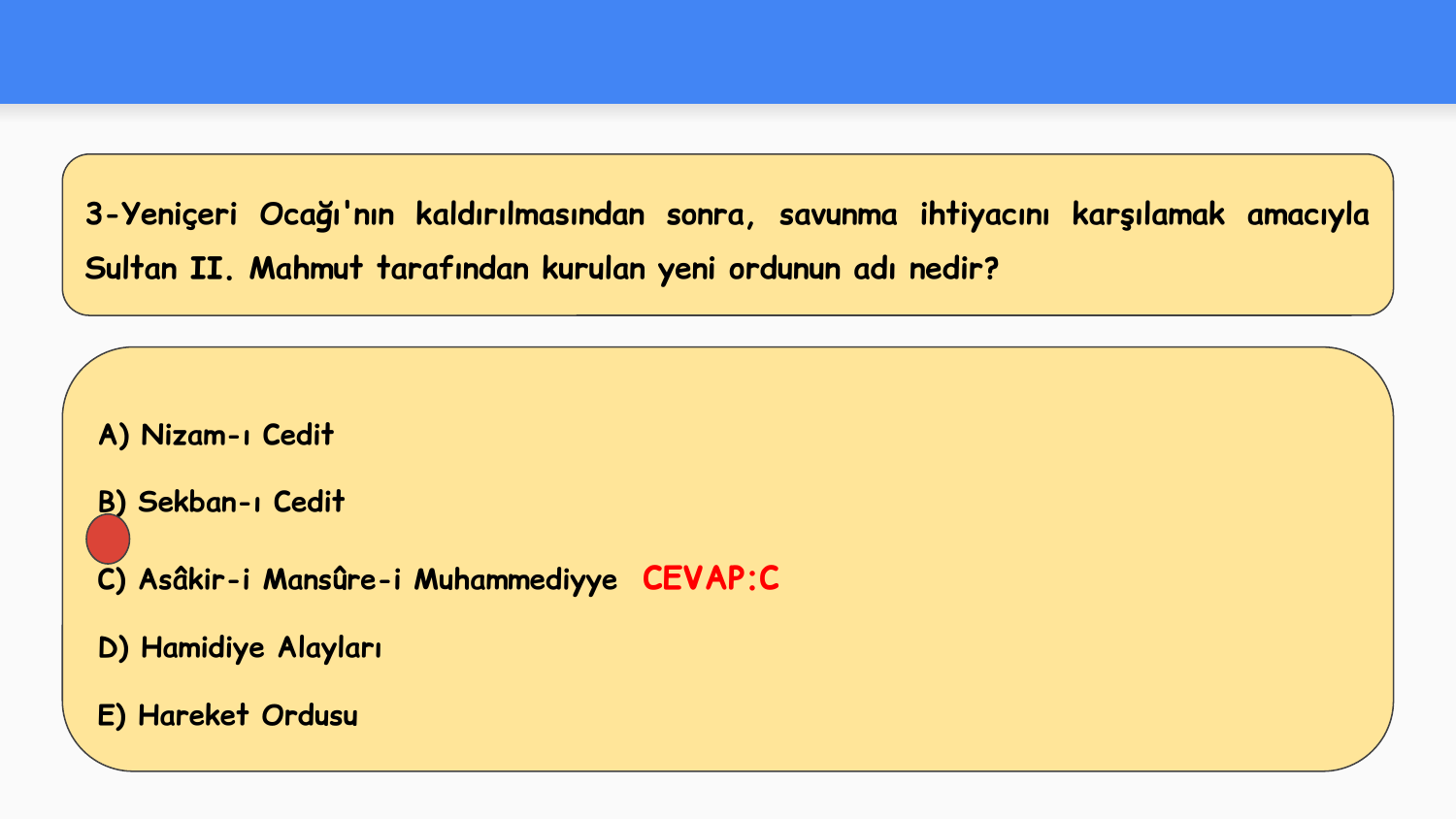

3-Yeniçeri Ocağı'nın kaldırılmasından sonra, savunma ihtiyacını karşılamak amacıyla Sultan II. Mahmut tarafından kurulan yeni ordunun adı nedir?
A) Nizam-ı Cedit
B) Sekban-ı Cedit
C) Asâkir-i Mansûre-i Muhammediyye  CEVAP:C
D) Hamidiye Alayları
E) Hareket Ordusu